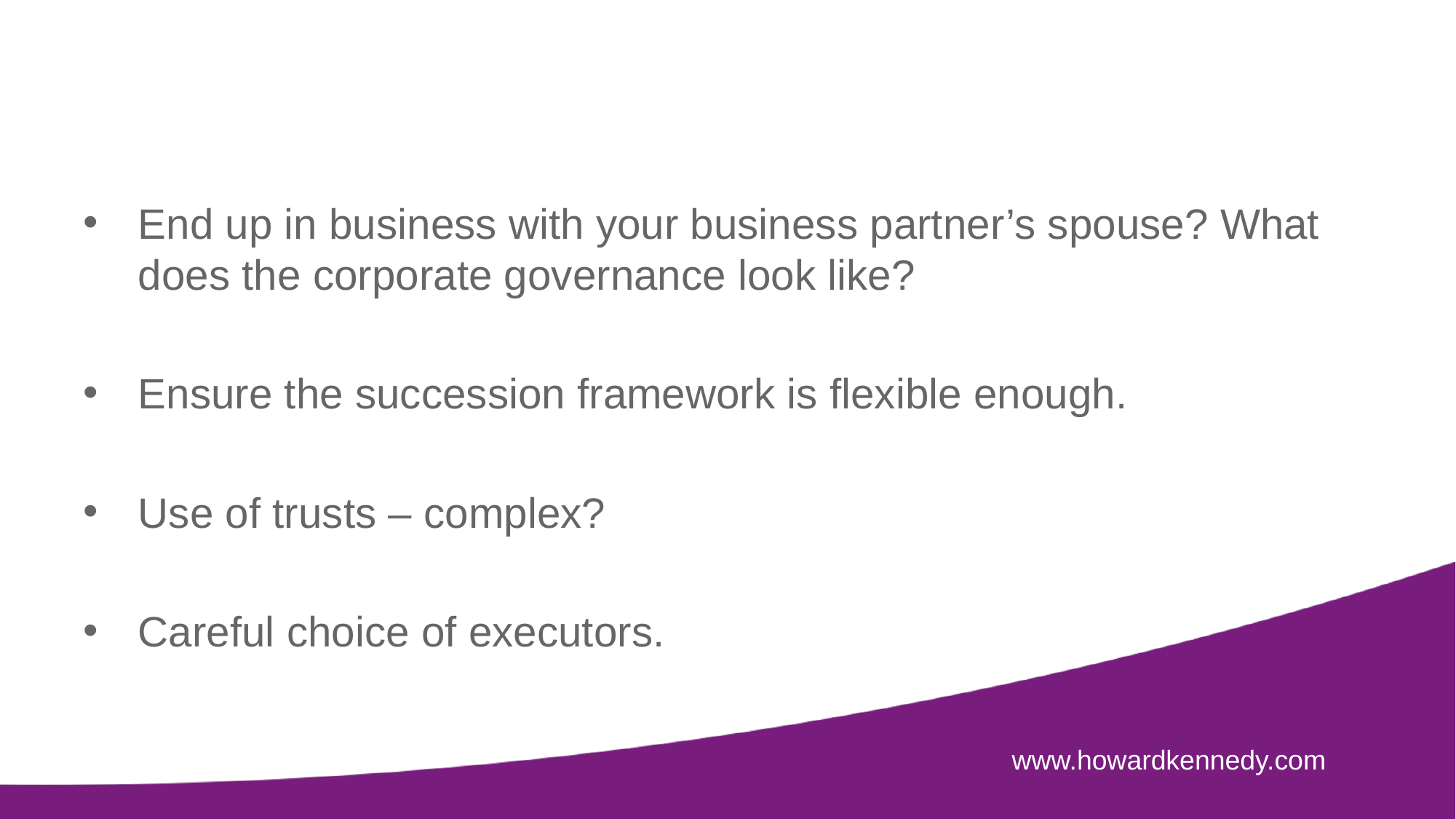

#
End up in business with your business partner’s spouse? What does the corporate governance look like?

Ensure the succession framework is flexible enough.

Use of trusts – complex?

Careful choice of executors.